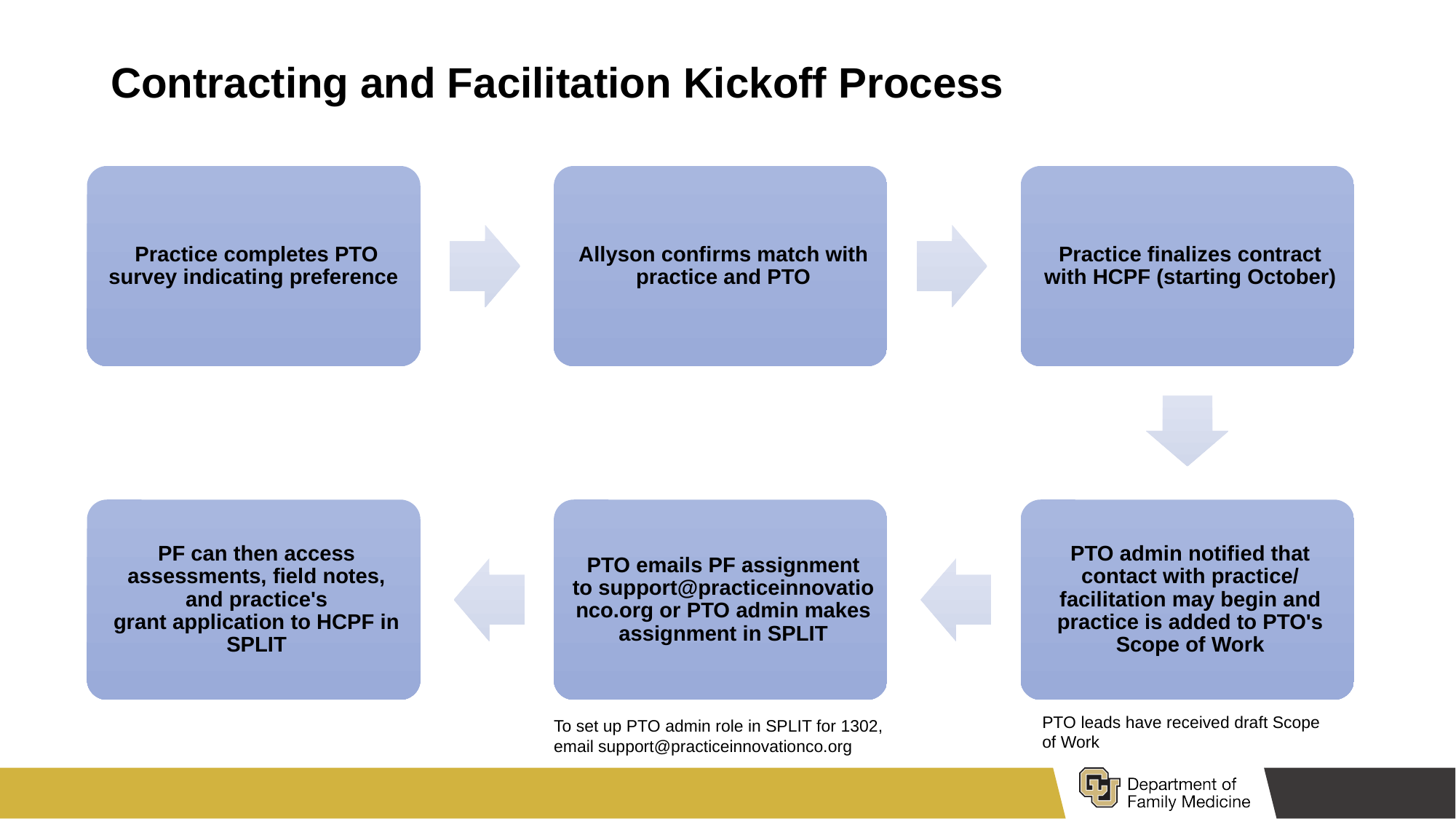

# Contracting and Facilitation Kickoff Process
Practice completes PTO survey indicating preference

Allyson confirms match with practice and PTO

Practice finalizes contract with HCPF (starting October)

PTO admin notified that contact with practice/ facilitation may begin and practice is added to PTO's Scope of Work

PTO emails PF assignment to support@practiceinnovationco.org or PTO admin makes assignment in SPLIT

PF can then access assessments, field notes, and practice's grant application to HCPF in SPLIT
PTO leads have received draft Scope of Work
To set up PTO admin role in SPLIT for 1302, email support@practiceinnovationco.org